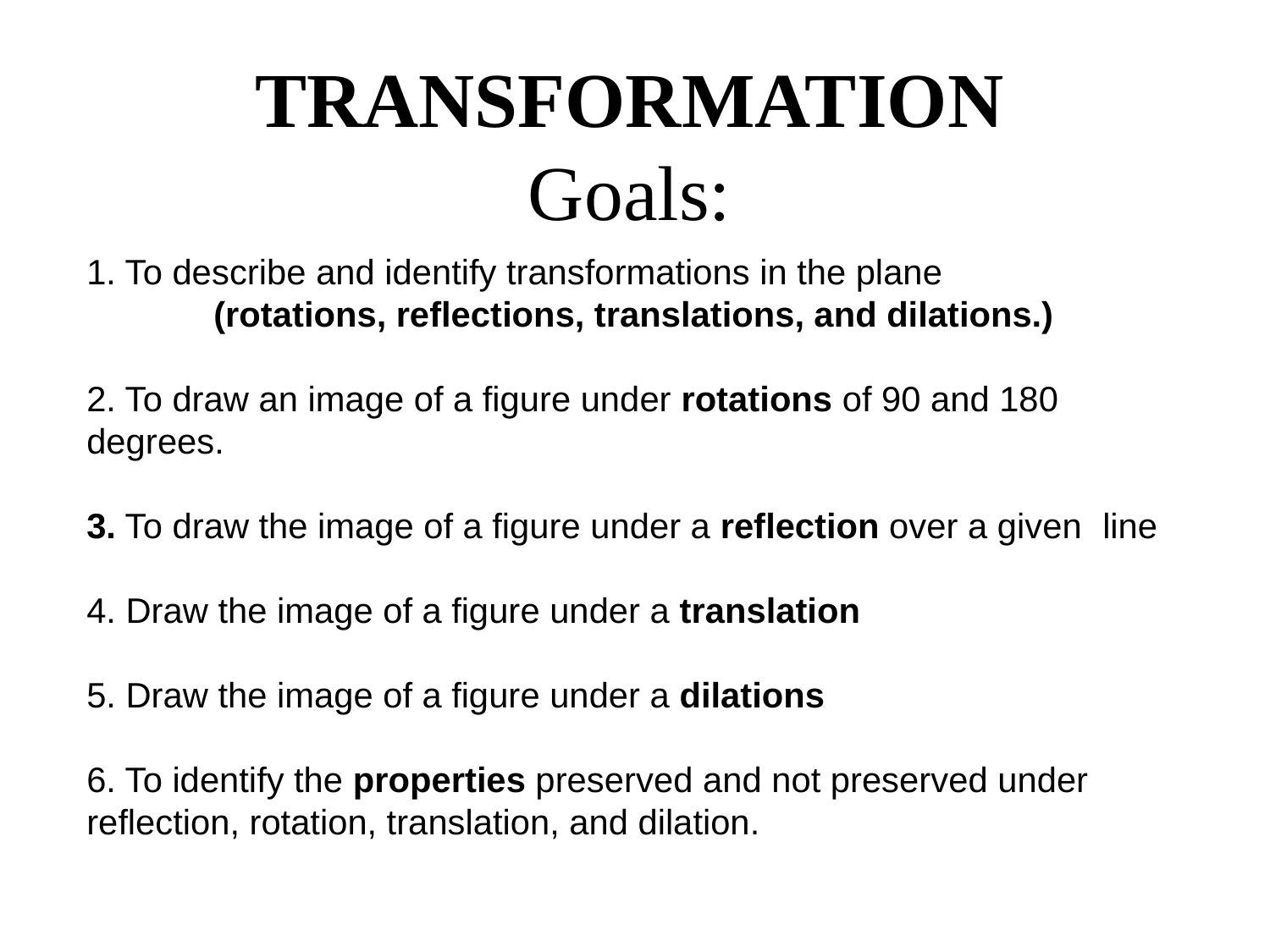

# TRANSFORMATION Goals:
1. To describe and identify transformations in the plane
	(rotations, reflections, translations, and dilations.)

2. To draw an image of a figure under rotations of 90 and 180 	degrees.

3. To draw the image of a figure under a reflection over a given 	line

4. Draw the image of a figure under a translation

5. Draw the image of a figure under a dilations

6. To identify the properties preserved and not preserved under 	reflection, rotation, translation, and dilation.